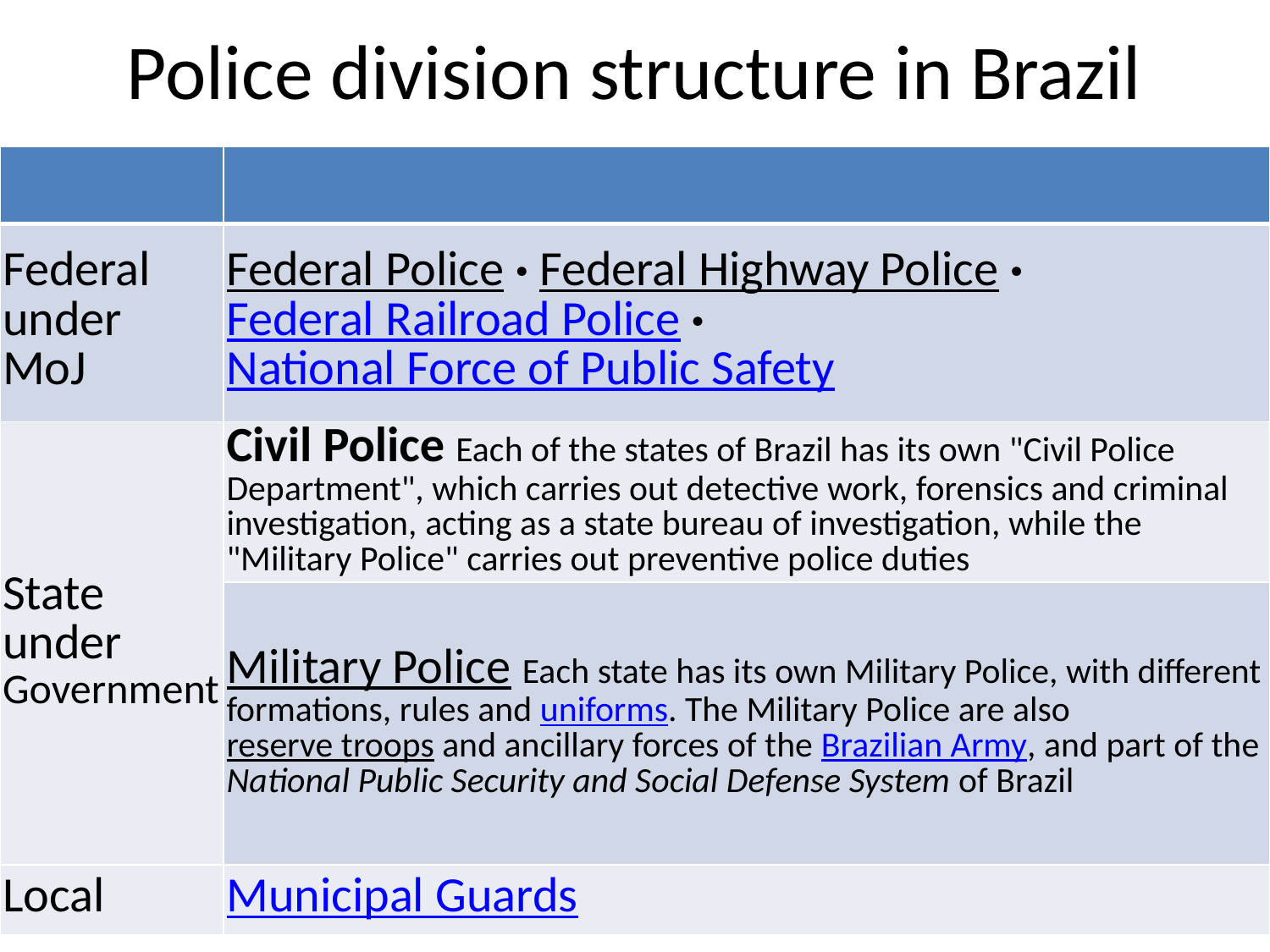

# Police division structure in Brazil
|  |  |
| --- | --- |
| Federal under MoJ | Federal Police · Federal Highway Police · Federal Railroad Police · National Force of Public Safety |
| State under Government | Civil Police Each of the states of Brazil has its own "Civil Police Department", which carries out detective work, forensics and criminal investigation, acting as a state bureau of investigation, while the "Military Police" carries out preventive police duties |
|  | Military Police Each state has its own Military Police, with different formations, rules and uniforms. The Military Police are also reserve troops and ancillary forces of the Brazilian Army, and part of the National Public Security and Social Defense System of Brazil |
| Local | Municipal Guards |